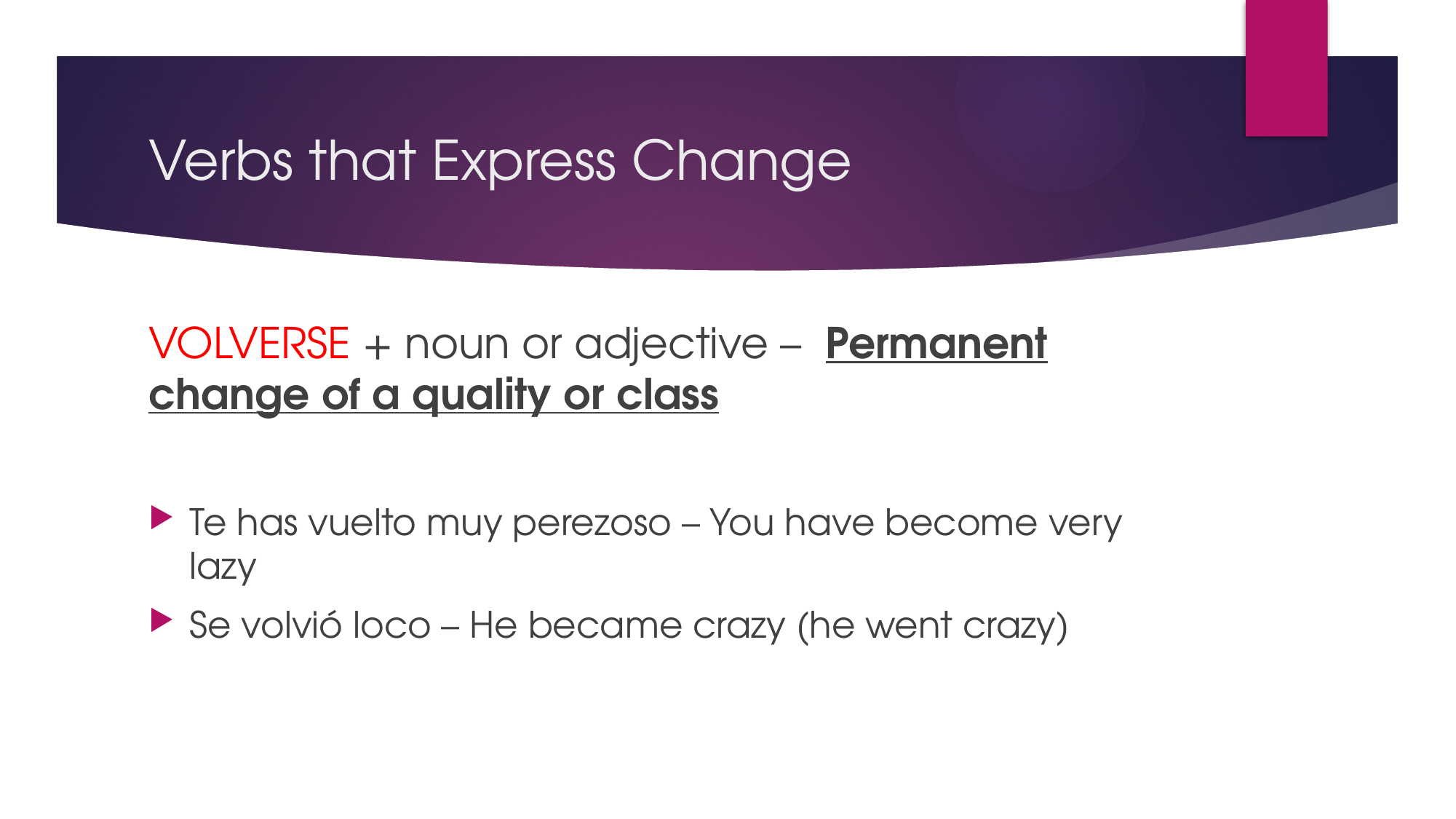

# Verbs that Express Change
VOLVERSE + noun or adjective –  Permanent change of a quality or class

Te has vuelto muy perezoso – You have become very lazy
Se volvió loco – He became crazy (he went crazy)